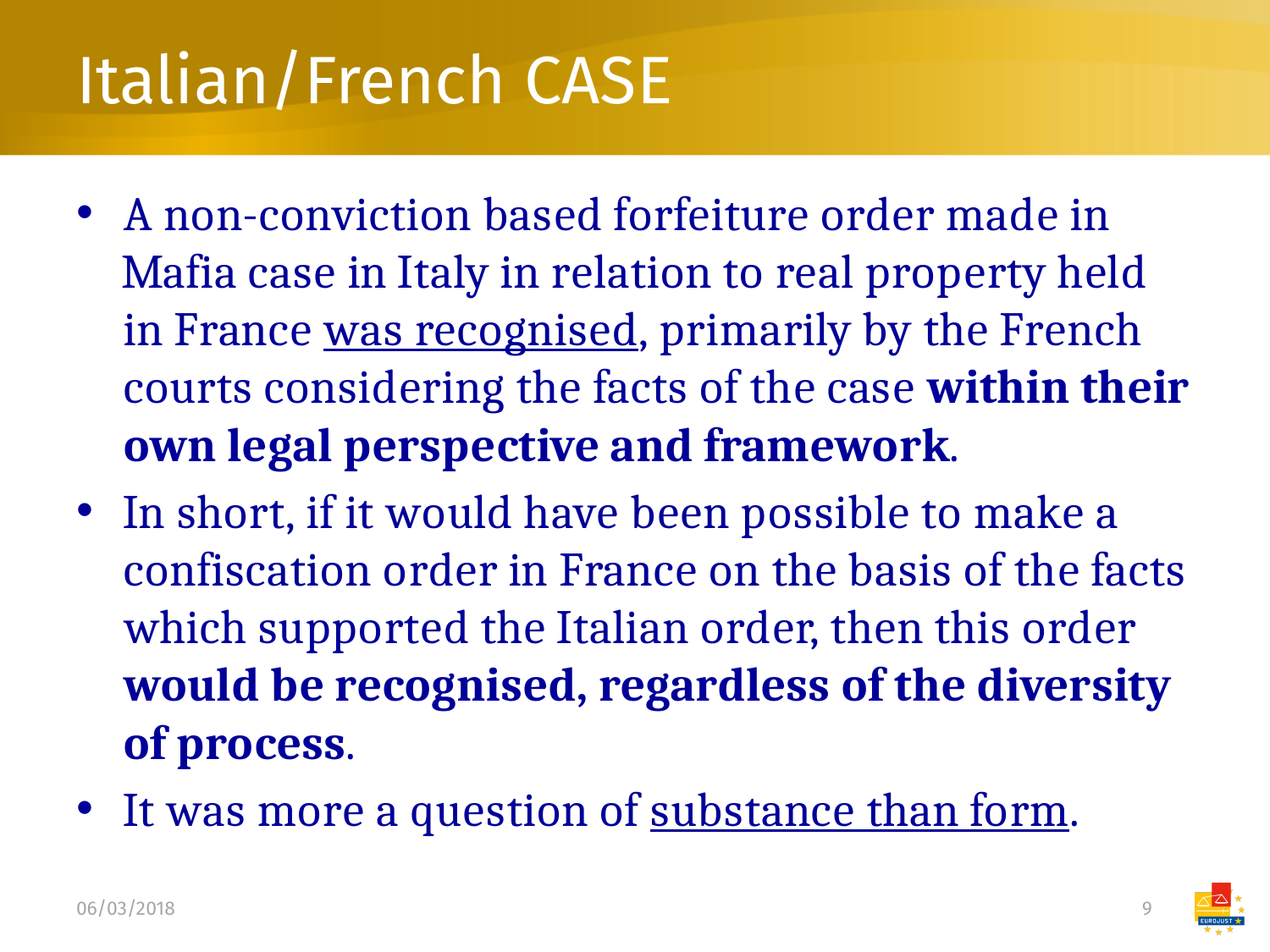

# Italian/French CASE
A non-conviction based forfeiture order made in Mafia case in Italy in relation to real property held in France was recognised, primarily by the French courts considering the facts of the case within their own legal perspective and framework.
In short, if it would have been possible to make a confiscation order in France on the basis of the facts which supported the Italian order, then this order would be recognised, regardless of the diversity of process.
It was more a question of substance than form.

06/03/2018

9